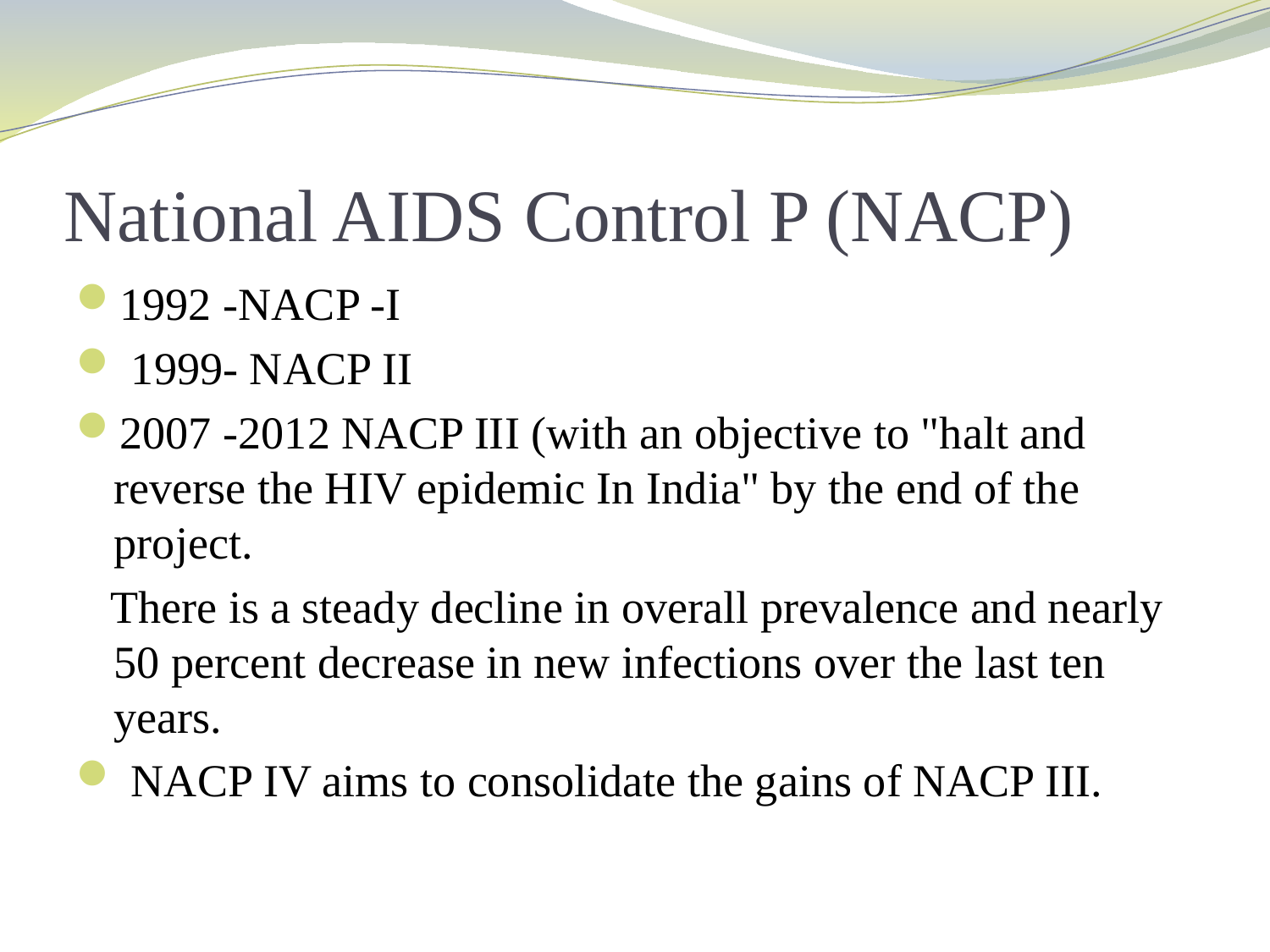

# National AIDS Control P (NACP)
1992 ‐NACP ‐I
 1999- NACP II
2007 ‐2012 NACP III (with an objective to "halt and reverse the HIV epidemic In India" by the end of the project.
   There is a steady decline in overall prevalence and nearly 50 percent decrease in new infections over the last ten years.
 NACP IV aims to consolidate the gains of NACP III.